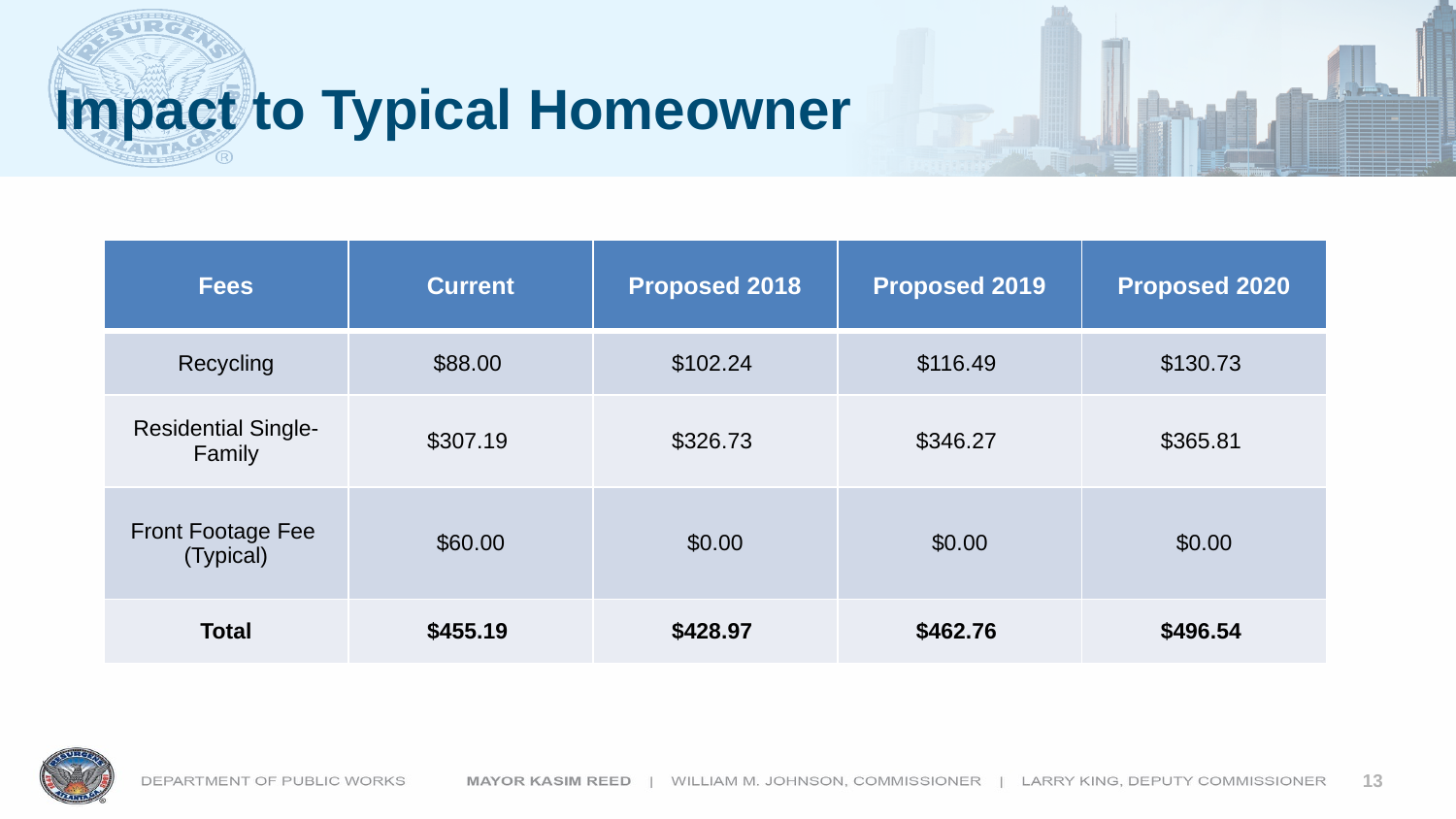

# Impact to Typical Homeowner
| Fees | Current | Proposed 2018 | Proposed 2019 | Proposed 2020 |
| --- | --- | --- | --- | --- |
| Recycling | $88.00 | $102.24 | $116.49 | $130.73 |
| Residential Single-Family | $307.19 | $326.73 | $346.27 | $365.81 |
| Front Footage Fee (Typical) | $60.00 | $0.00 | $0.00 | $0.00 |
| Total | $455.19 | $428.97 | $462.76 | $496.54 |
13